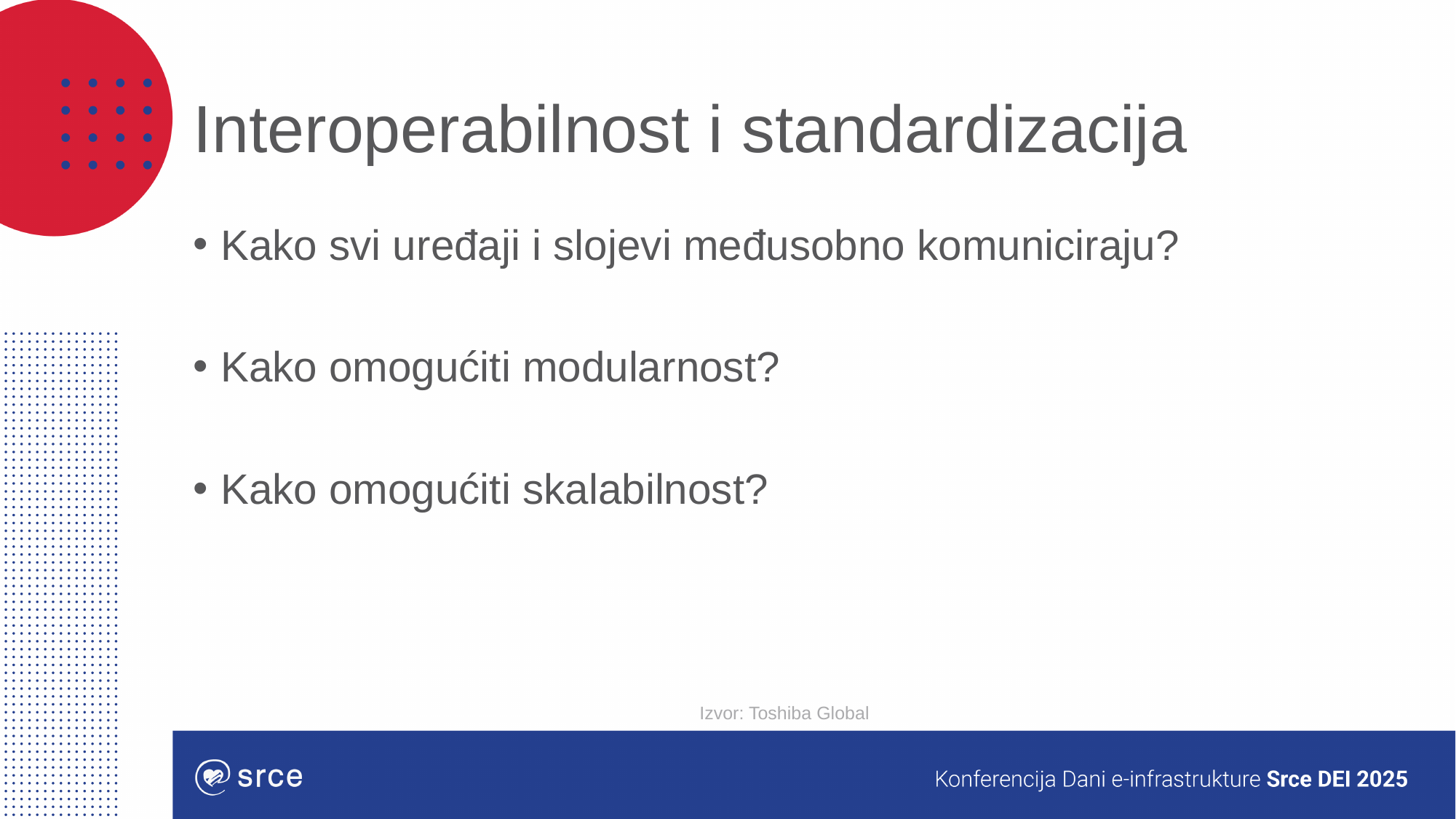

# Interoperabilnost i standardizacija
Kako svi uređaji i slojevi međusobno komuniciraju?

Kako omogućiti modularnost?

Kako omogućiti skalabilnost?
Izvor: Toshiba Global